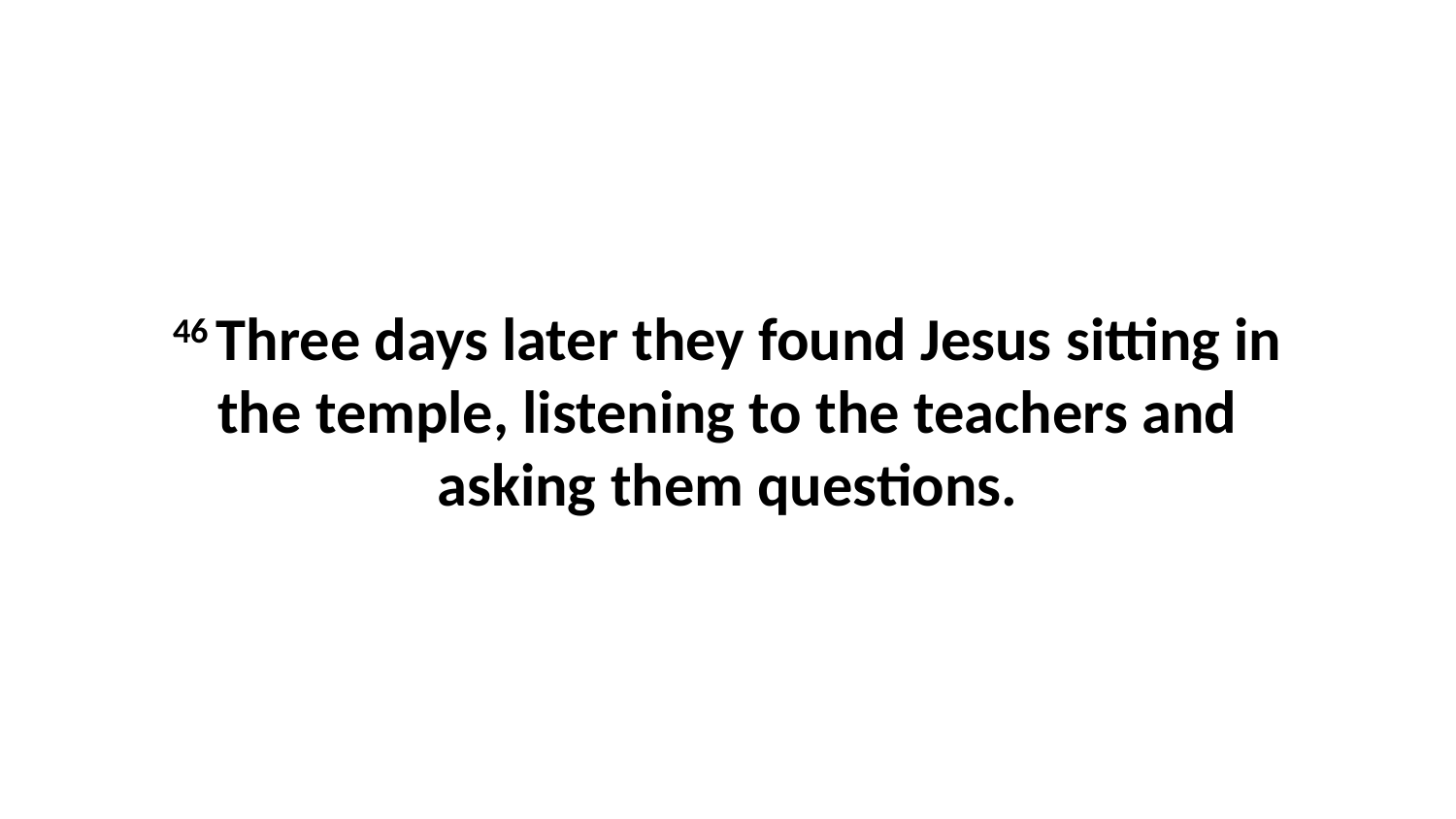

46 Three days later they found Jesus sitting in the temple, listening to the teachers and asking them questions.